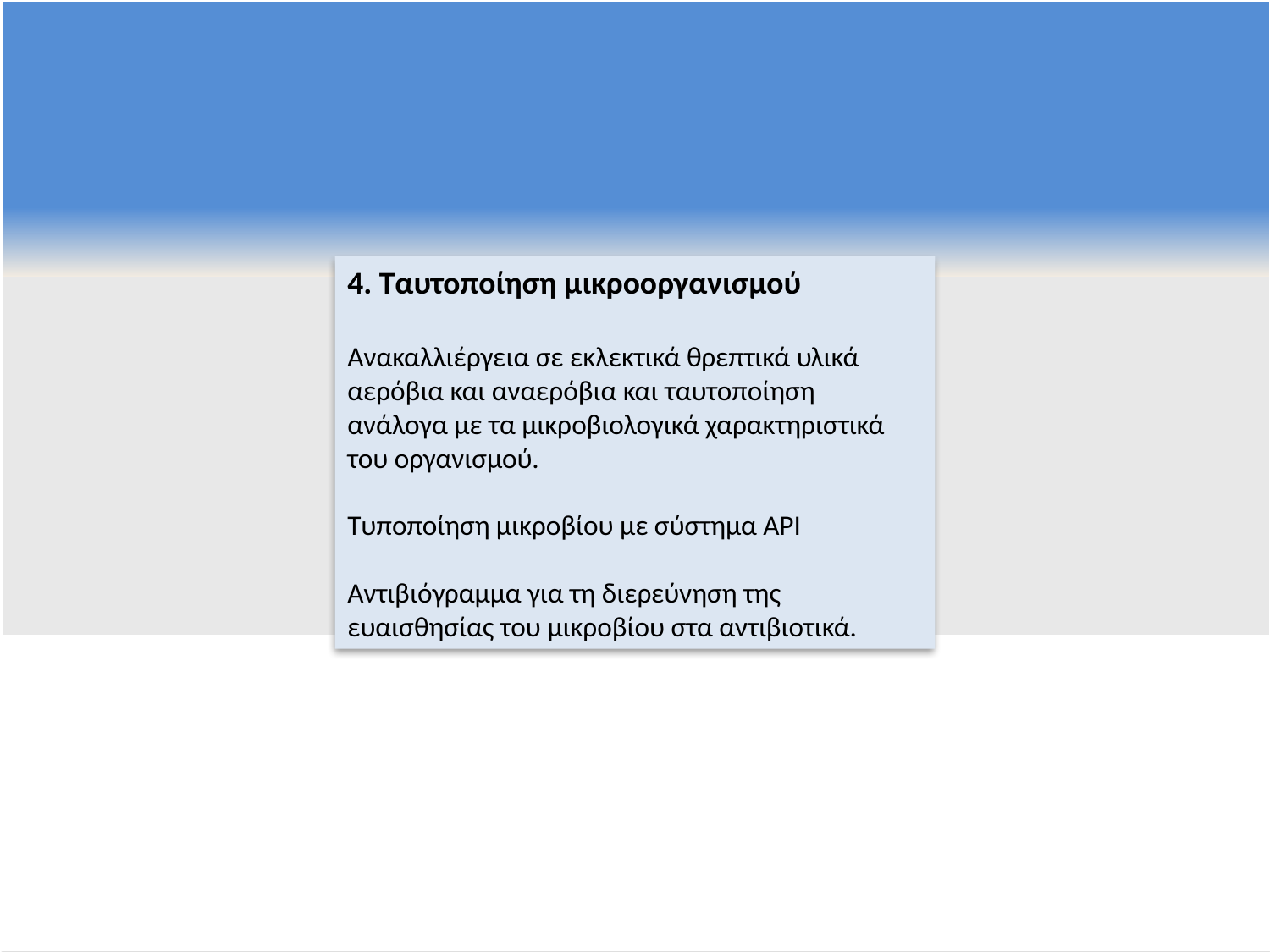

4. Ταυτοποίηση μικροοργανισμού

Ανακαλλιέργεια σε εκλεκτικά θρεπτικά υλικά αερόβια και αναερόβια και ταυτοποίηση ανάλογα με τα μικροβιολογικά χαρακτηριστικά του οργανισμού.

Τυποποίηση μικροβίου με σύστημα ΑΡΙ

Αντιβιόγραμμα για τη διερεύνηση της ευαισθησίας του μικροβίου στα αντιβιοτικά.